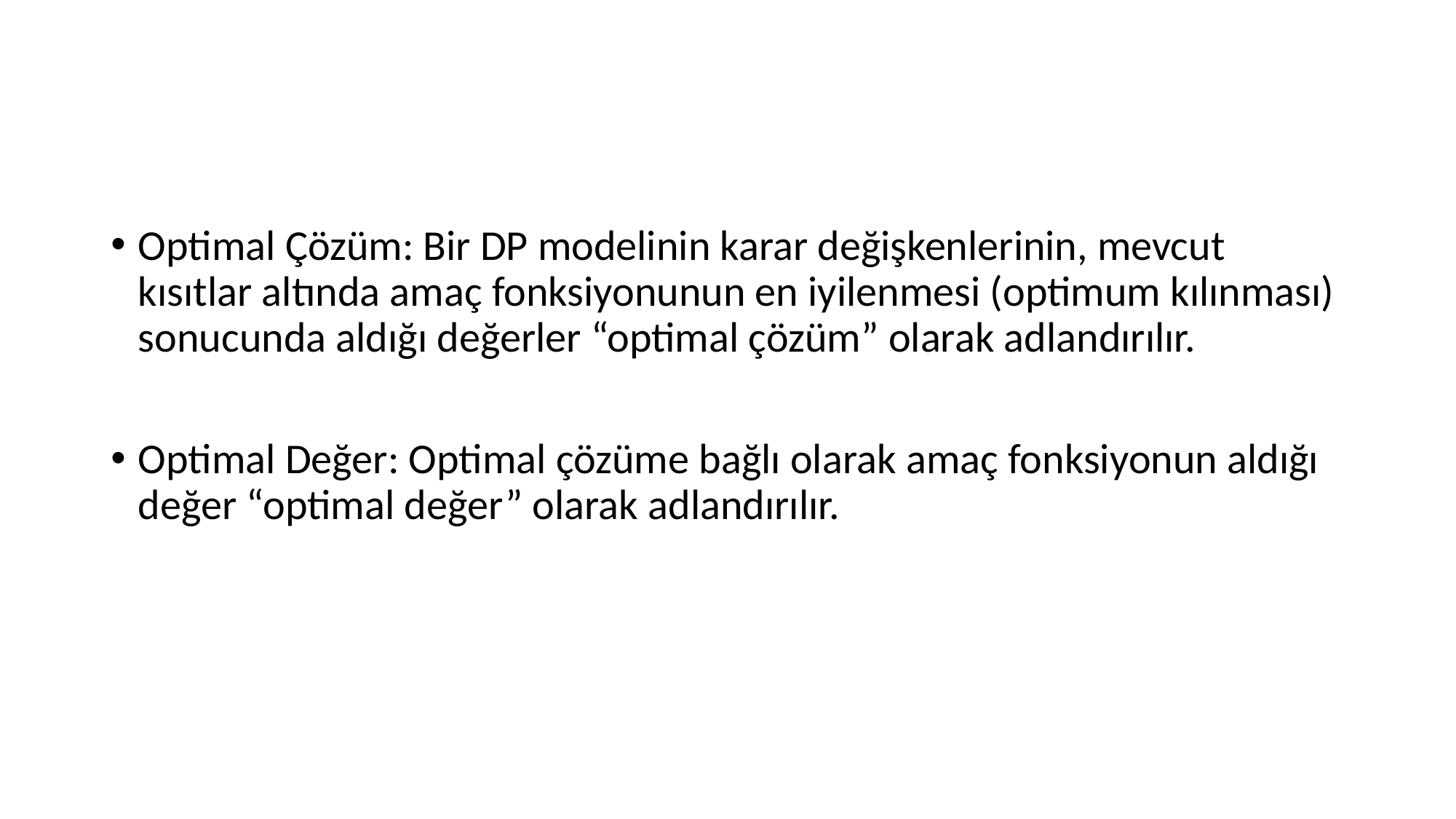

#
Optimal Çözüm: Bir DP modelinin karar değişkenlerinin, mevcut kısıtlar altında amaç fonksiyonunun en iyilenmesi (optimum kılınması) sonucunda aldığı değerler “optimal çözüm” olarak adlandırılır.

Optimal Değer: Optimal çözüme bağlı olarak amaç fonksiyonun aldığı değer “optimal değer” olarak adlandırılır.